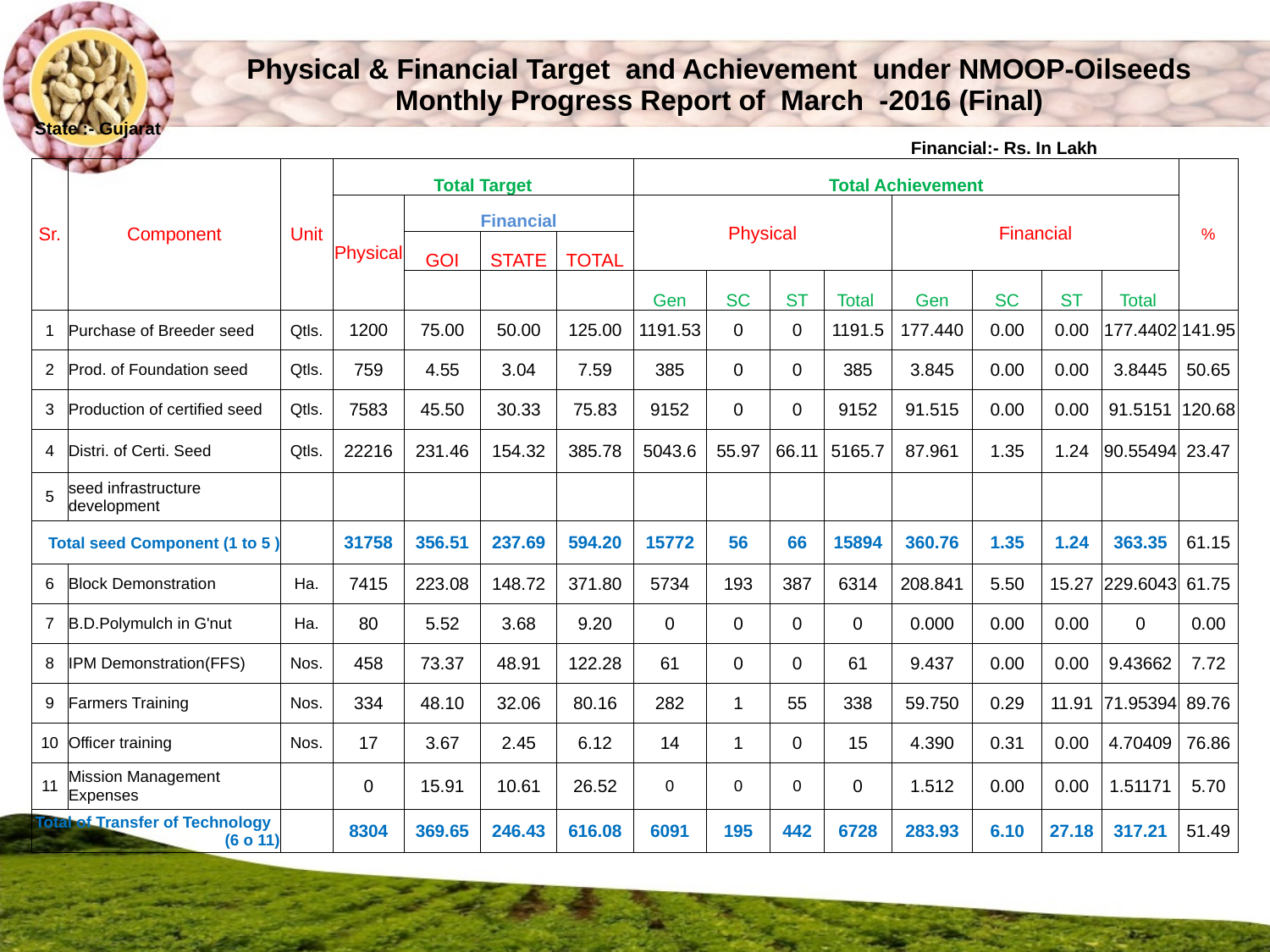

| Physical & Financial Target and Achievement under NMOOP-Oilseeds Monthly Progress Report of March -2016 (Final) |
| --- |
| State :- Gujarat |  |  |  |  |  |  |  |  |  | Financial:- Rs. In Lakh |  |  |  |  |  |
| --- | --- | --- | --- | --- | --- | --- | --- | --- | --- | --- | --- | --- | --- | --- | --- |
| Sr. | Component | Unit | Total Target |  |  |  | Total Achievement |  |  |  |  |  |  |  | % |
|  |  |  | Physical | Financial |  |  | Physical |  |  |  | Financial |  |  |  |  |
|  |  |  |  | GOI | STATE | TOTAL |  |  |  |  |  |  |  |  |  |
|  |  |  |  |  |  |  | Gen | SC | ST | Total | Gen | SC | ST | Total |  |
| 1 | Purchase of Breeder seed | Qtls. | 1200 | 75.00 | 50.00 | 125.00 | 1191.53 | 0 | 0 | 1191.5 | 177.440 | 0.00 | 0.00 | 177.4402 | 141.95 |
| 2 | Prod. of Foundation seed | Qtls. | 759 | 4.55 | 3.04 | 7.59 | 385 | 0 | 0 | 385 | 3.845 | 0.00 | 0.00 | 3.8445 | 50.65 |
| 3 | Production of certified seed | Qtls. | 7583 | 45.50 | 30.33 | 75.83 | 9152 | 0 | 0 | 9152 | 91.515 | 0.00 | 0.00 | 91.5151 | 120.68 |
| 4 | Distri. of Certi. Seed | Qtls. | 22216 | 231.46 | 154.32 | 385.78 | 5043.6 | 55.97 | 66.11 | 5165.7 | 87.961 | 1.35 | 1.24 | 90.55494 | 23.47 |
| 5 | seed infrastructure development |  |  |  |  |  |  |  |  |  |  |  |  |  |  |
| Total seed Component (1 to 5 ) |  |  | 31758 | 356.51 | 237.69 | 594.20 | 15772 | 56 | 66 | 15894 | 360.76 | 1.35 | 1.24 | 363.35 | 61.15 |
| 6 | Block Demonstration | Ha. | 7415 | 223.08 | 148.72 | 371.80 | 5734 | 193 | 387 | 6314 | 208.841 | 5.50 | 15.27 | 229.6043 | 61.75 |
| 7 | B.D.Polymulch in G'nut | Ha. | 80 | 5.52 | 3.68 | 9.20 | 0 | 0 | 0 | 0 | 0.000 | 0.00 | 0.00 | 0 | 0.00 |
| 8 | IPM Demonstration(FFS) | Nos. | 458 | 73.37 | 48.91 | 122.28 | 61 | 0 | 0 | 61 | 9.437 | 0.00 | 0.00 | 9.43662 | 7.72 |
| 9 | Farmers Training | Nos. | 334 | 48.10 | 32.06 | 80.16 | 282 | 1 | 55 | 338 | 59.750 | 0.29 | 11.91 | 71.95394 | 89.76 |
| 10 | Officer training | Nos. | 17 | 3.67 | 2.45 | 6.12 | 14 | 1 | 0 | 15 | 4.390 | 0.31 | 0.00 | 4.70409 | 76.86 |
| 11 | Mission Management Expenses |  | 0 | 15.91 | 10.61 | 26.52 | 0 | 0 | 0 | 0 | 1.512 | 0.00 | 0.00 | 1.51171 | 5.70 |
| Total of Transfer of Technology (6 o 11) |  |  | 8304 | 369.65 | 246.43 | 616.08 | 6091 | 195 | 442 | 6728 | 283.93 | 6.10 | 27.18 | 317.21 | 51.49 |